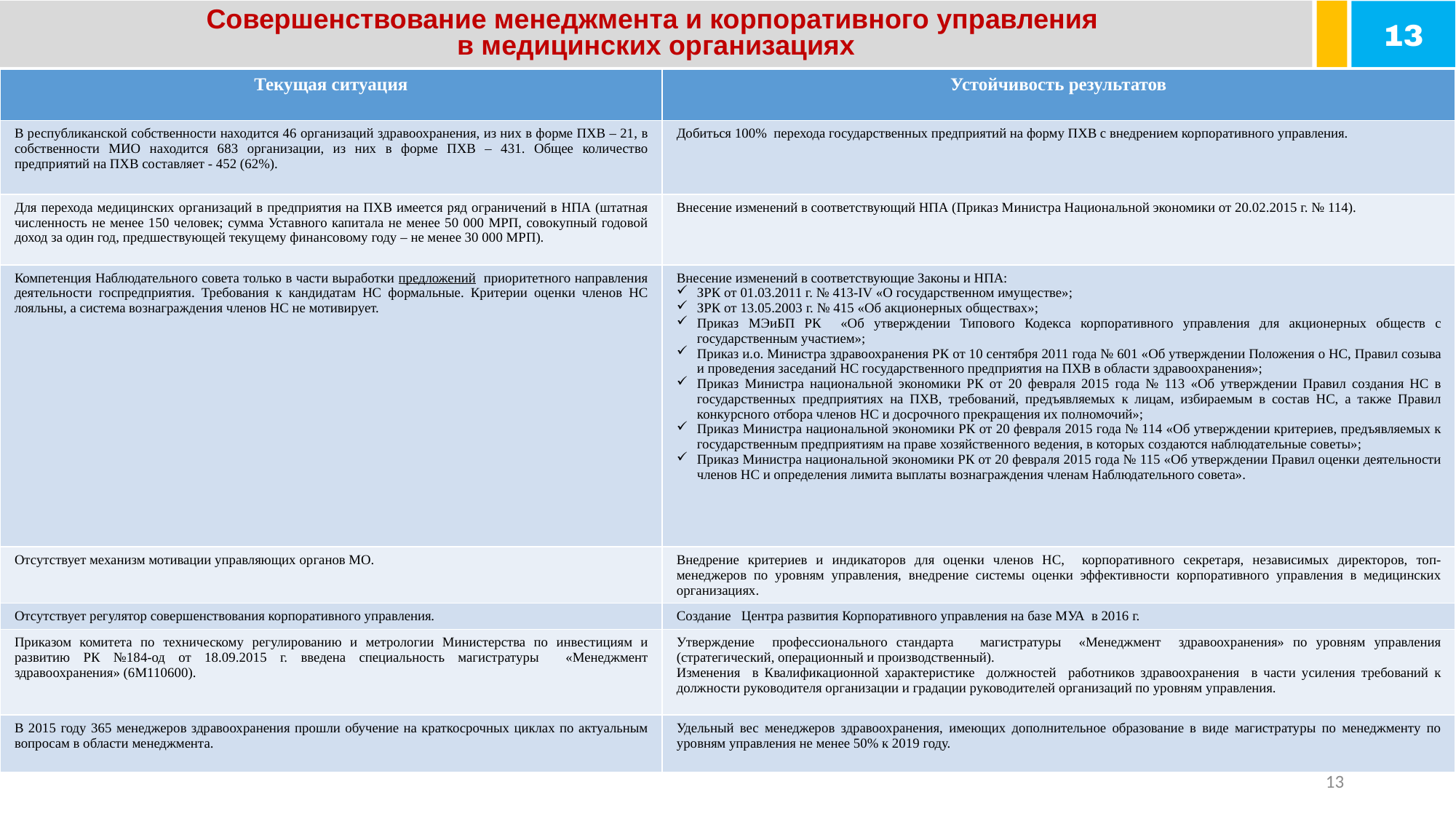

Совершенствование менеджмента и корпоративного управления
в медицинских организациях

13
| Текущая ситуация | Устойчивость результатов |
| --- | --- |
| В республиканской собственности находится 46 организаций здравоохранения, из них в форме ПХВ – 21, в собственности МИО находится 683 организации, из них в форме ПХВ – 431. Общее количество предприятий на ПХВ составляет - 452 (62%). | Добиться 100% перехода государственных предприятий на форму ПХВ с внедрением корпоративного управления. |
| Для перехода медицинских организаций в предприятия на ПХВ имеется ряд ограничений в НПА (штатная численность не менее 150 человек; сумма Уставного капитала не менее 50 000 МРП, совокупный годовой доход за один год, предшествующей текущему финансовому году – не менее 30 000 МРП). | Внесение изменений в соответствующий НПА (Приказ Министра Национальной экономики от 20.02.2015 г. № 114). |
| Компетенция Наблюдательного совета только в части выработки предложений приоритетного направления деятельности госпредприятия. Требования к кандидатам НС формальные. Критерии оценки членов НС лояльны, а система вознаграждения членов НС не мотивирует. | Внесение изменений в соответствующие Законы и НПА: ЗРК от 01.03.2011 г. № 413-IV «О государственном имуществе»; ЗРК от 13.05.2003 г. № 415 «Об акционерных обществах»; Приказ МЭиБП РК «Об утверждении Типового Кодекса корпоративного управления для акционерных обществ с государственным участием»; Приказ и.о. Министра здравоохранения РК от 10 сентября 2011 года № 601 «Об утверждении Положения о НС, Правил созыва и проведения заседаний НС государственного предприятия на ПХВ в области здравоохранения»; Приказ Министра национальной экономики РК от 20 февраля 2015 года № 113 «Об утверждении Правил создания НС в государственных предприятиях на ПХВ, требований, предъявляемых к лицам, избираемым в состав НС, а также Правил конкурсного отбора членов НС и досрочного прекращения их полномочий»; Приказ Министра национальной экономики РК от 20 февраля 2015 года № 114 «Об утверждении критериев, предъявляемых к государственным предприятиям на праве хозяйственного ведения, в которых создаются наблюдательные советы»; Приказ Министра национальной экономики РК от 20 февраля 2015 года № 115 «Об утверждении Правил оценки деятельности членов НС и определения лимита выплаты вознаграждения членам Наблюдательного совета». |
| Отсутствует механизм мотивации управляющих органов МО. | Внедрение критериев и индикаторов для оценки членов НС, корпоративного секретаря, независимых директоров, топ-менеджеров по уровням управления, внедрение системы оценки эффективности корпоративного управления в медицинских организациях. |
| Отсутствует регулятор совершенствования корпоративного управления. | Создание Центра развития Корпоративного управления на базе МУА в 2016 г. |
| Приказом комитета по техническому регулированию и метрологии Министерства по инвестициям и развитию РК №184-од от 18.09.2015 г. введена специальность магистратуры «Менеджмент здравоохранения» (6М110600). | Утверждение профессионального стандарта магистратуры «Менеджмент здравоохранения» по уровням управления (стратегический, операционный и производственный). Изменения в Квалификационной характеристике должностей работников здравоохранения в части усиления требований к должности руководителя организации и градации руководителей организаций по уровням управления. |
| В 2015 году 365 менеджеров здравоохранения прошли обучение на краткосрочных циклах по актуальным вопросам в области менеджмента. | Удельный вес менеджеров здравоохранения, имеющих дополнительное образование в виде магистратуры по менеджменту по уровням управления не менее 50% к 2019 году. |
13